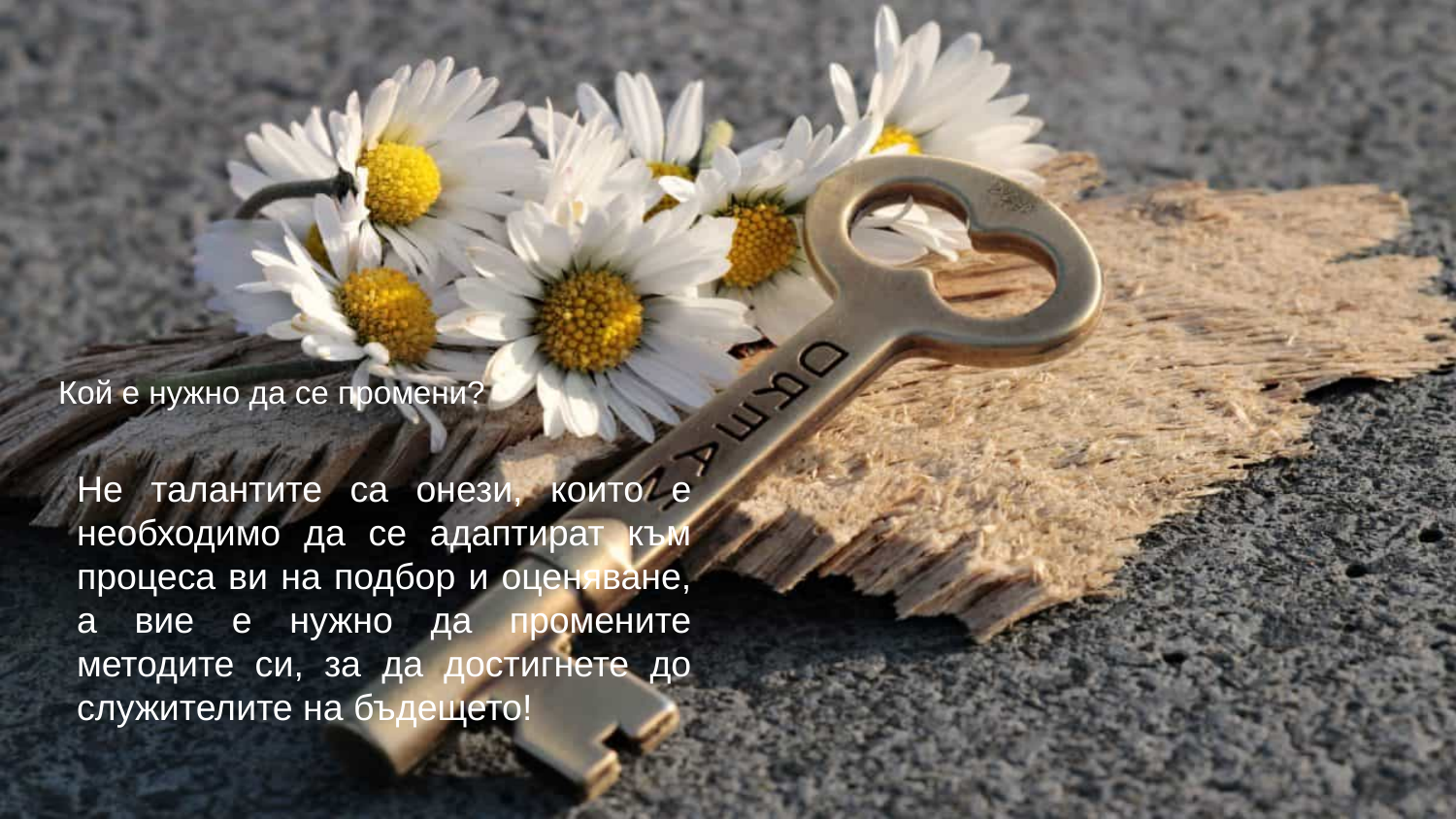

Кой е нужно да се промени?
Не талантите са онези, които е необходимо да се адаптират към процеса ви на подбор и оценяване, а вие е нужно да промените методите си, за да достигнете до служителите на бъдещето!